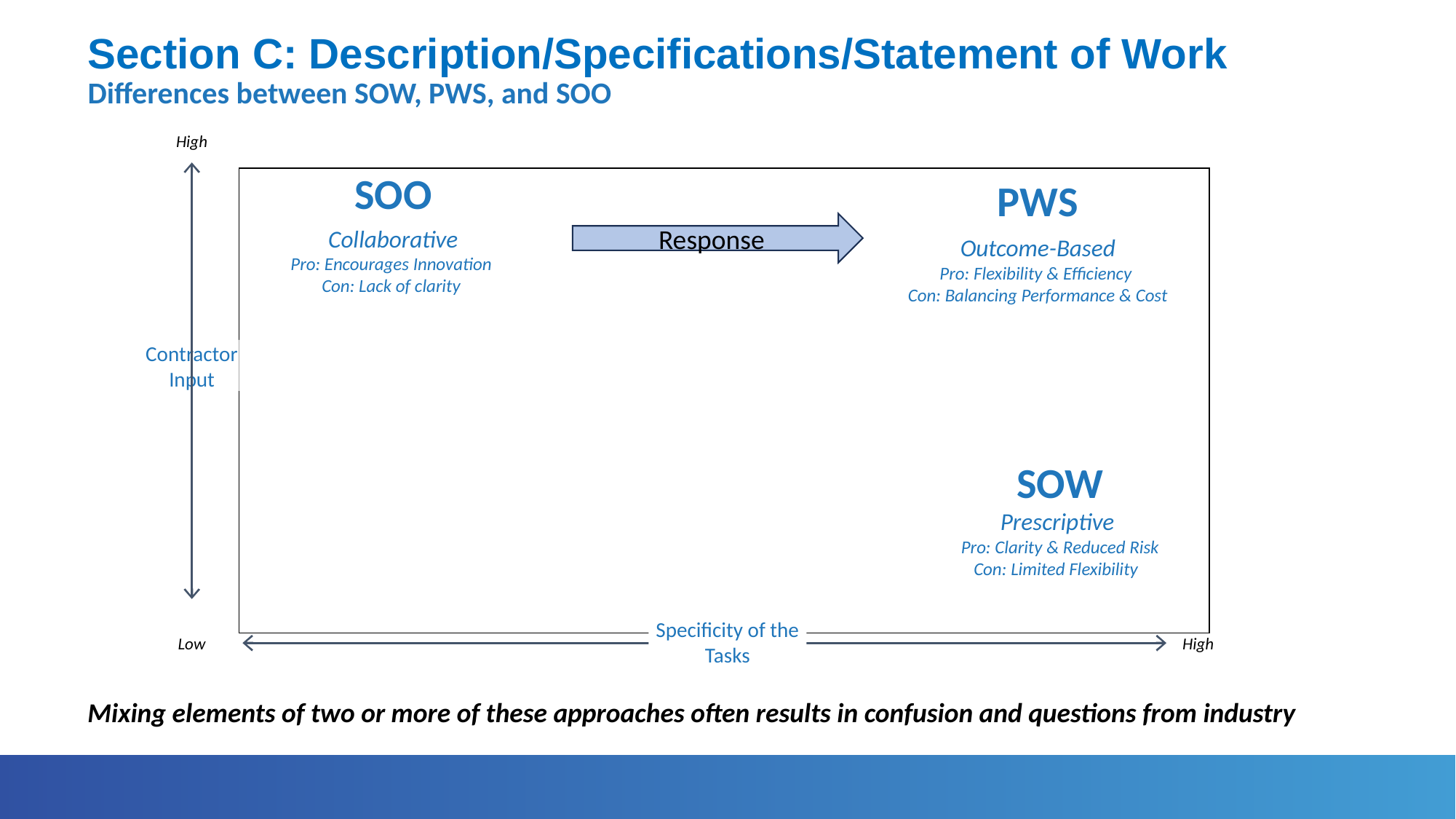

# Section C: Description/Specifications/Statement of Work Differences between SOW, PWS, and SOO
High
SOO
|  |  |
| --- | --- |
|  |  |
PWS
Response
Collaborative
Pro: Encourages Innovation
Con: Lack of clarity
Outcome-Based
Pro: Flexibility & Efficiency
Con: Balancing Performance & Cost
Contractor Input
SOW
Prescriptive
Pro: Clarity & Reduced Risk
Con: Limited Flexibility
Specificity of the Tasks
Low
High
Mixing elements of two or more of these approaches often results in confusion and questions from industry